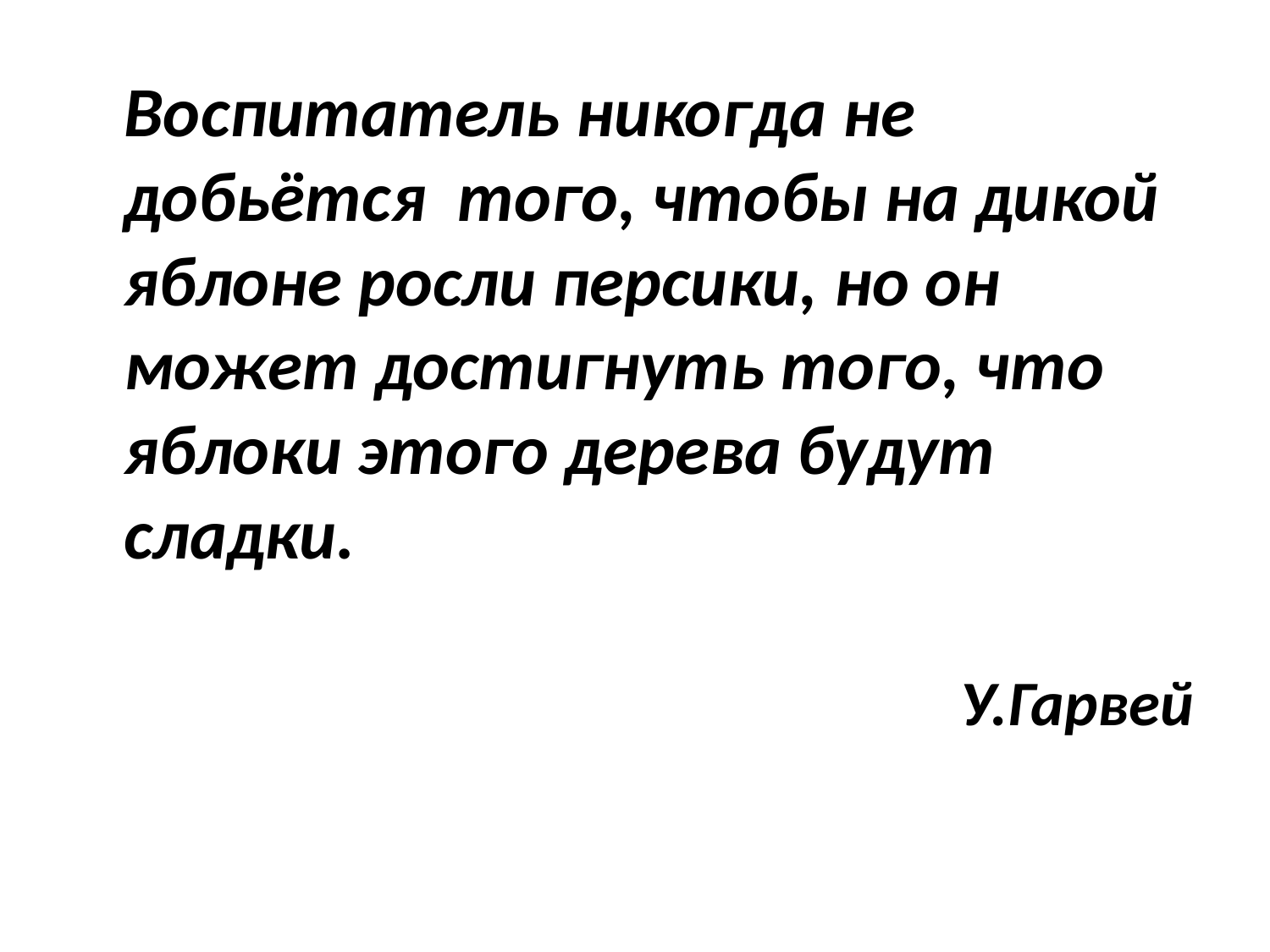

Воспитатель никогда не добьётся  того, чтобы на дикой яблоне росли персики, но он может достигнуть того, что яблоки этого дерева будут сладки.
                                                                        У.Гарвей